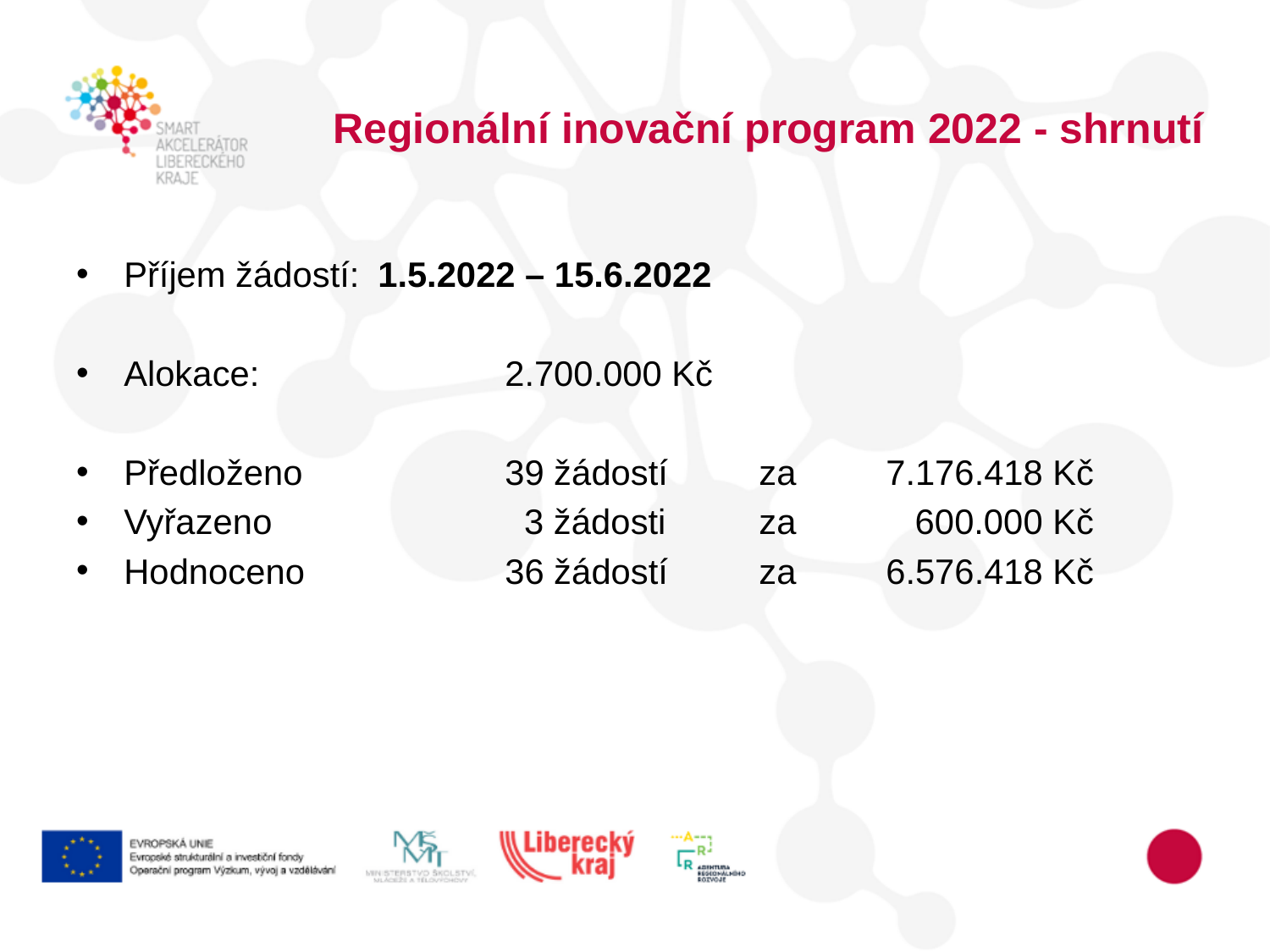

# Regionální inovační program 2022 - shrnutí
Příjem žádostí:	1.5.2022 – 15.6.2022

Alokace:		2.700.000 Kč

Předloženo 		39 žádostí	za	7.176.418 Kč
Vyřazeno		  3 žádosti	za 	   600.000 Kč
Hodnoceno 		36 žádostí	za 	6.576.418 Kč